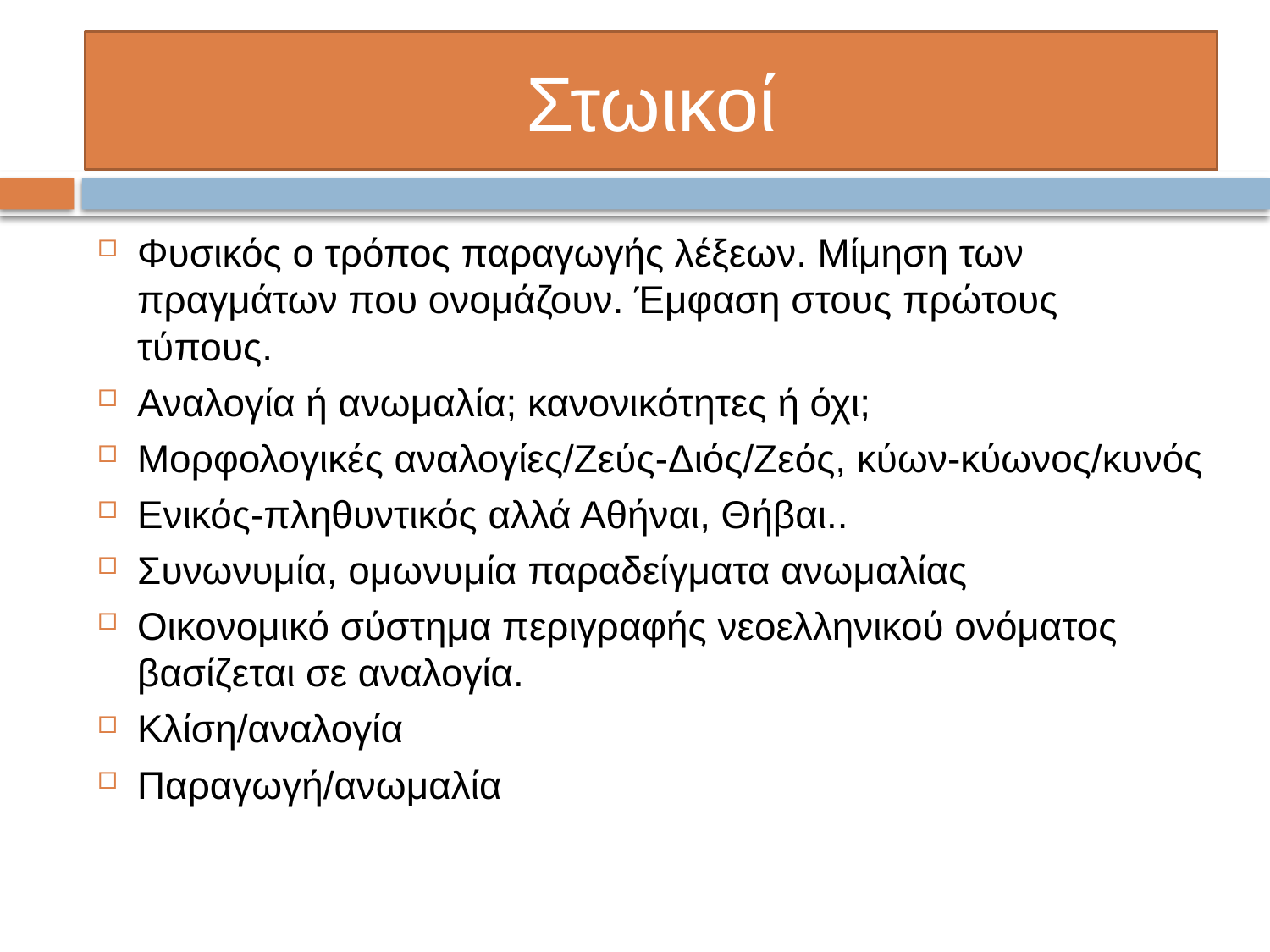

# Στωικοί
Φυσικός ο τρόπος παραγωγής λέξεων. Μίμηση των πραγμάτων που ονομάζουν. Έμφαση στους πρώτους τύπους.
Αναλογία ή ανωμαλία; κανονικότητες ή όχι;
Μορφολογικές αναλογίες/Ζεύς-Διός/Ζεός, κύων-κύωνος/κυνός
Ενικός-πληθυντικός αλλά Αθήναι, Θήβαι..
Συνωνυμία, ομωνυμία παραδείγματα ανωμαλίας
Οικονομικό σύστημα περιγραφής νεοελληνικού ονόματος βασίζεται σε αναλογία.
Κλίση/αναλογία
Παραγωγή/ανωμαλία